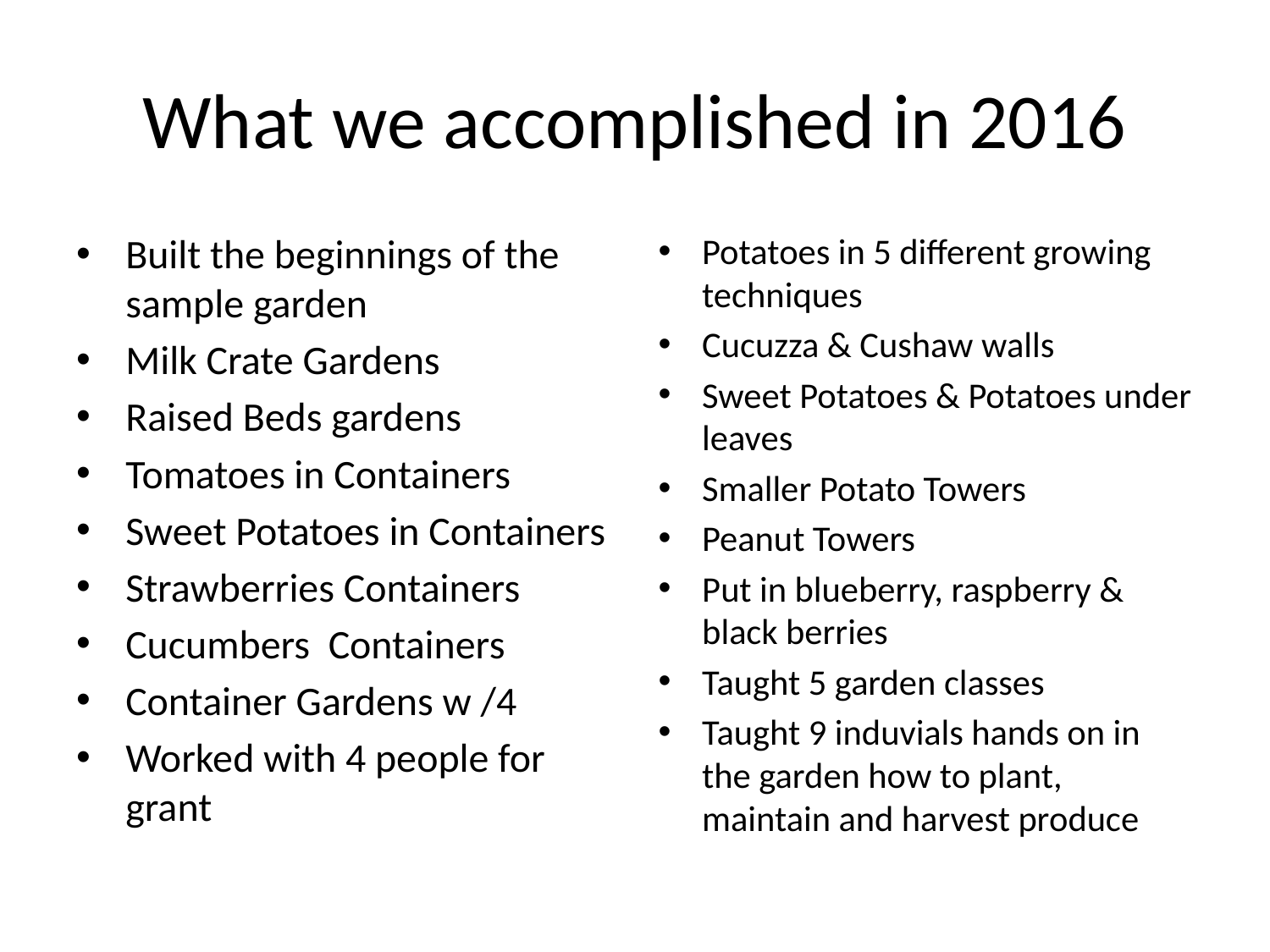

# What we accomplished in 2016
Built the beginnings of the sample garden
Milk Crate Gardens
Raised Beds gardens
Tomatoes in Containers
Sweet Potatoes in Containers
Strawberries Containers
Cucumbers  Containers
Container Gardens w /4
Worked with 4 people for grant
Potatoes in 5 different growing techniques
Cucuzza & Cushaw walls
Sweet Potatoes & Potatoes under leaves
Smaller Potato Towers
Peanut Towers
Put in blueberry, raspberry & black berries
Taught 5 garden classes
Taught 9 induvials hands on in the garden how to plant, maintain and harvest produce